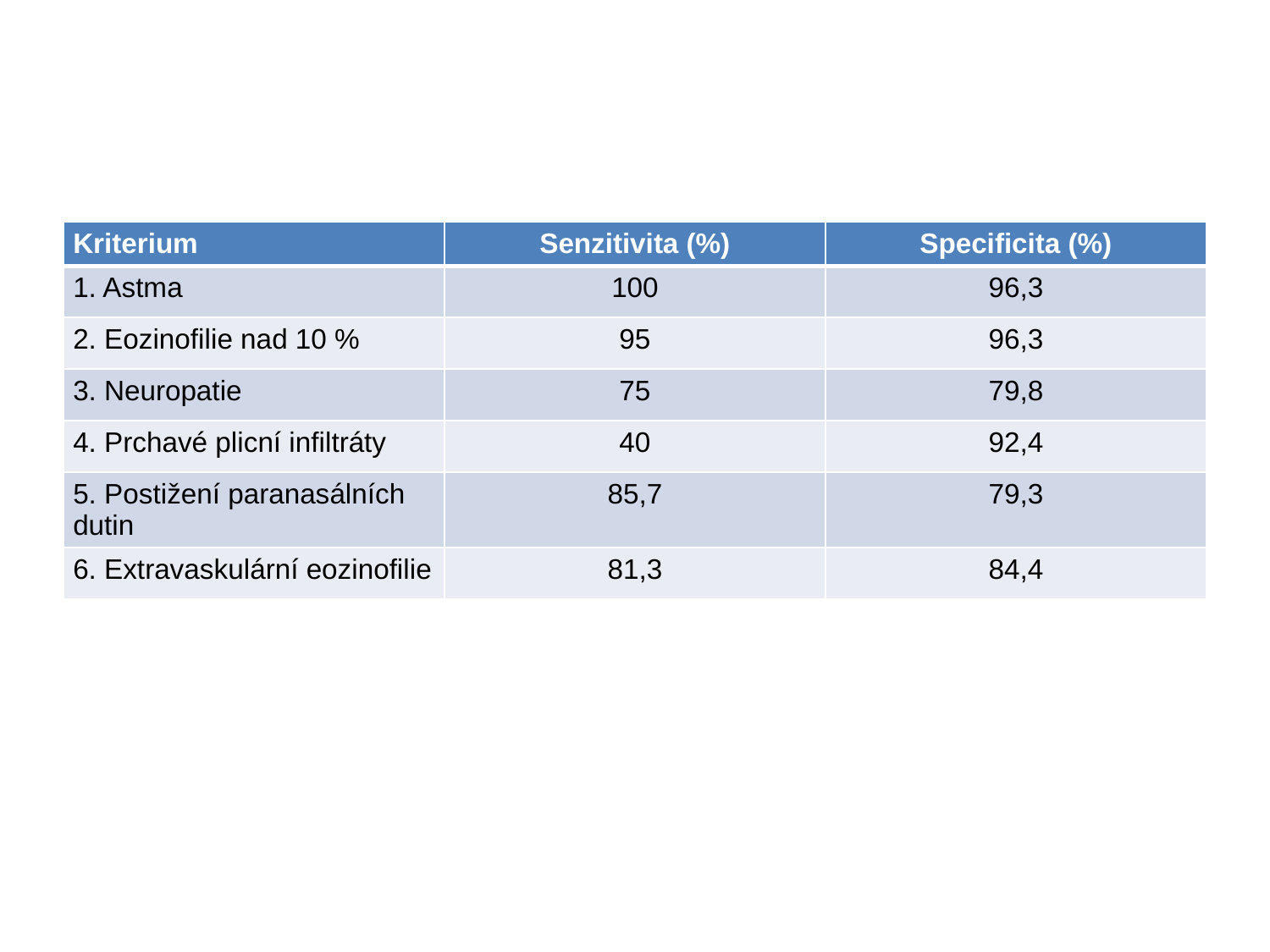

#
| Kriterium | Senzitivita (%) | Specificita (%) |
| --- | --- | --- |
| 1. Astma | 100 | 96,3 |
| 2. Eozinofilie nad 10 % | 95 | 96,3 |
| 3. Neuropatie | 75 | 79,8 |
| 4. Prchavé plicní infiltráty | 40 | 92,4 |
| 5. Postižení paranasálních dutin | 85,7 | 79,3 |
| 6. Extravaskulární eozinofilie | 81,3 | 84,4 |